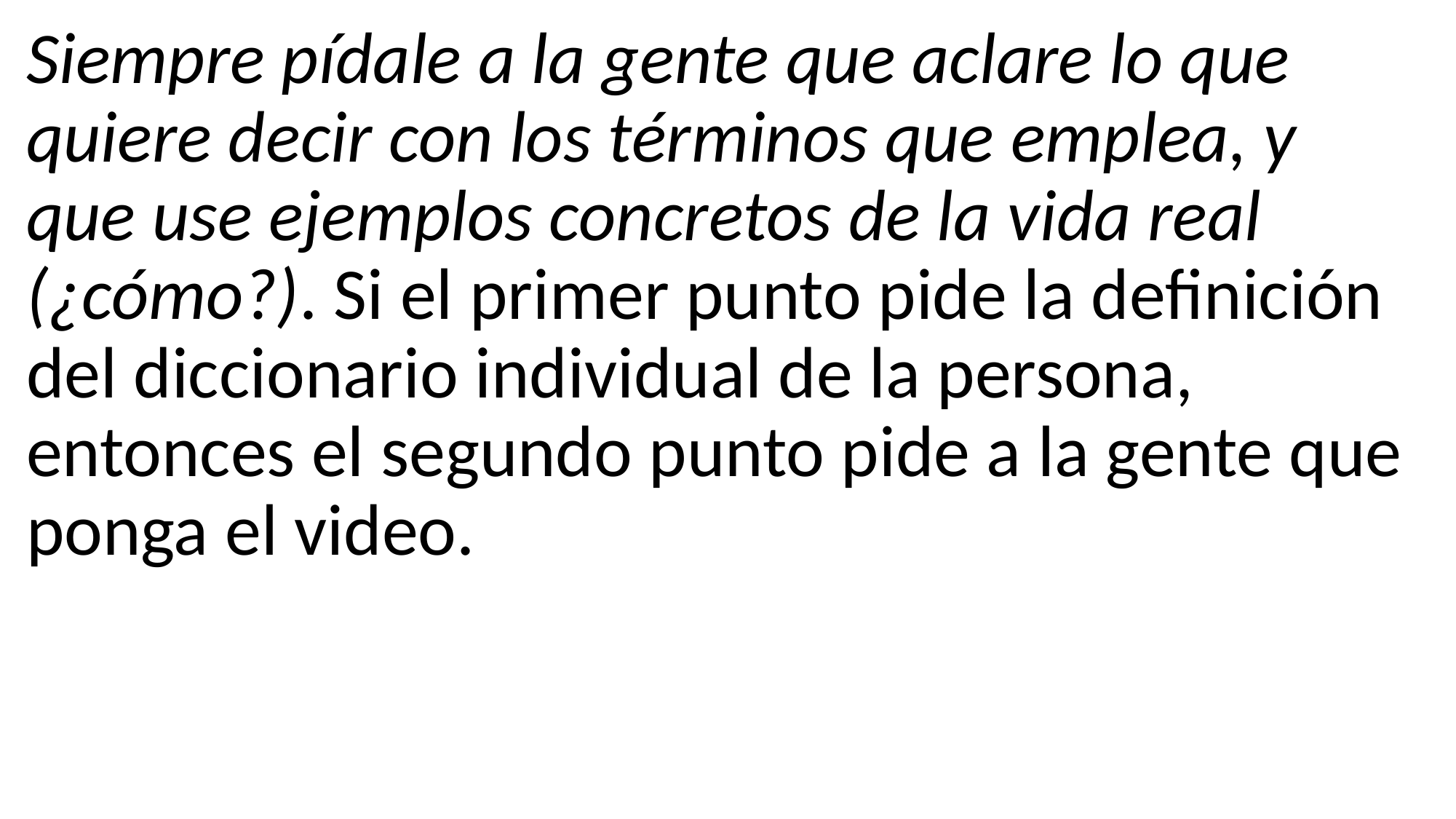

Siempre pídale a la gente que aclare lo que quiere decir con los términos que emplea, y que use ejemplos concretos de la vida real (¿cómo?). Si el primer punto pide la definición del diccionario individual de la persona, entonces el segundo punto pide a la gente que ponga el video.